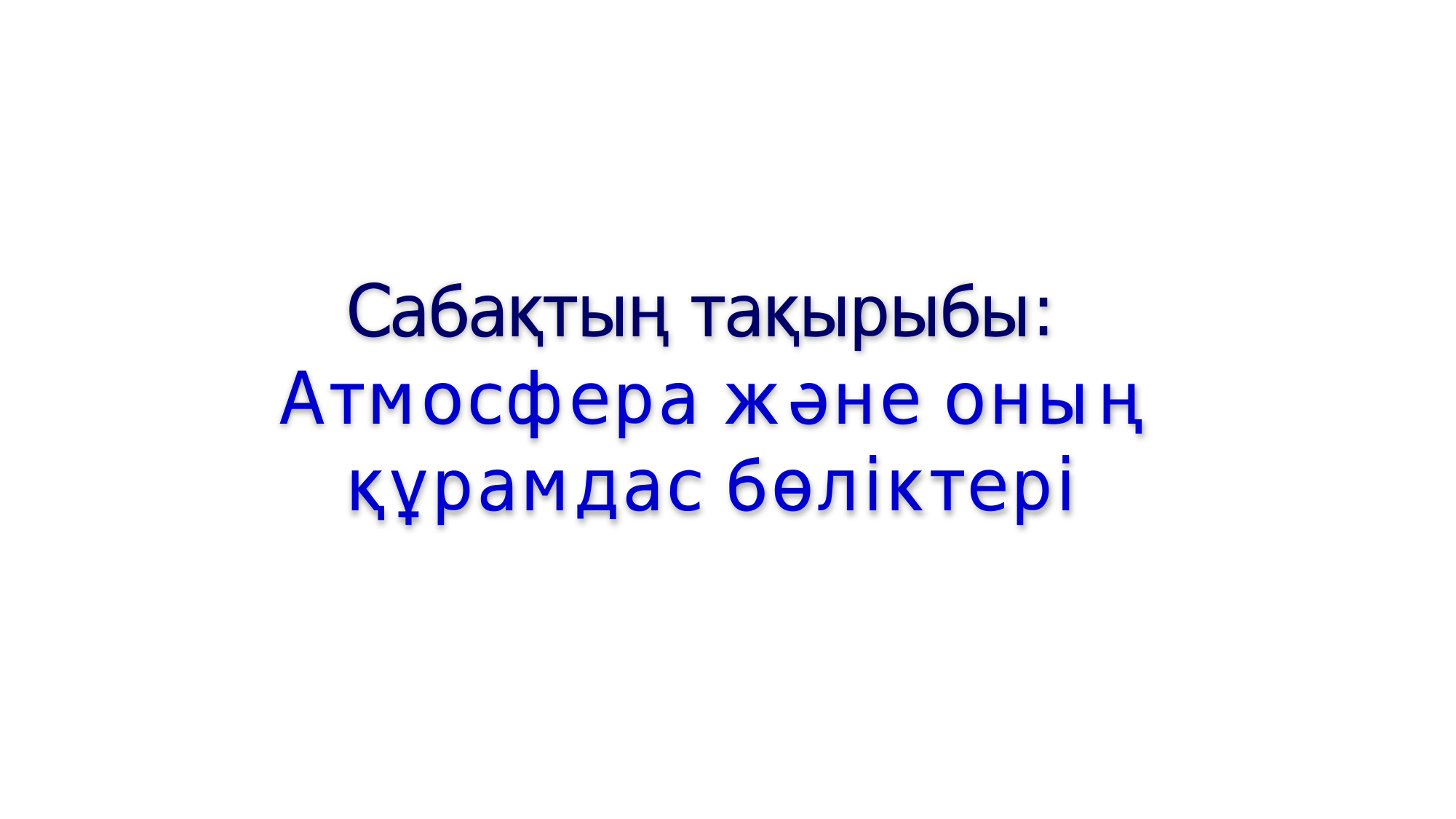

Сабақтың тақырыбы:
Атмосфера және оның құрамдас бөліктері